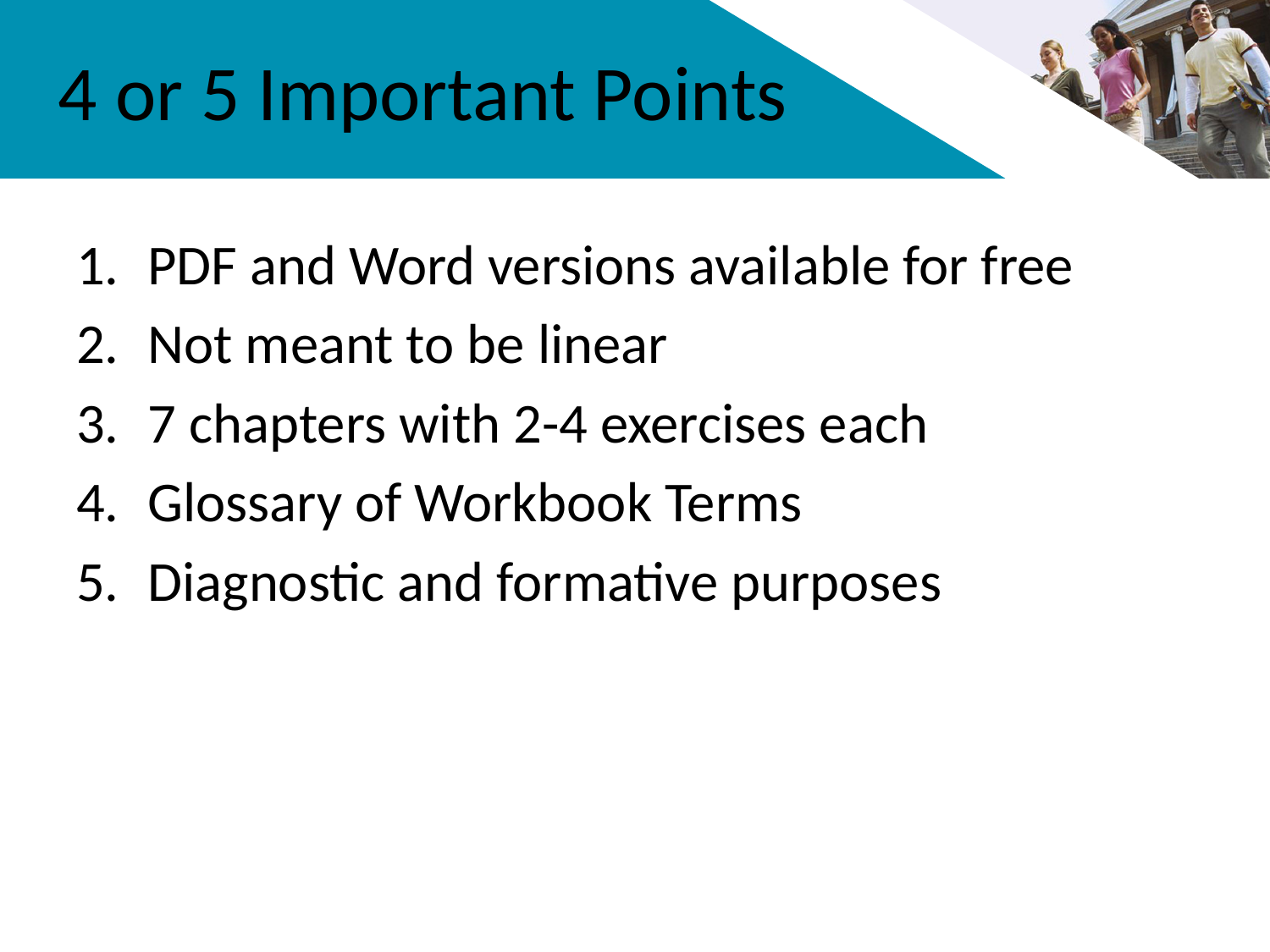

# 4 or 5 Important Points
PDF and Word versions available for free
Not meant to be linear
7 chapters with 2-4 exercises each
Glossary of Workbook Terms
Diagnostic and formative purposes